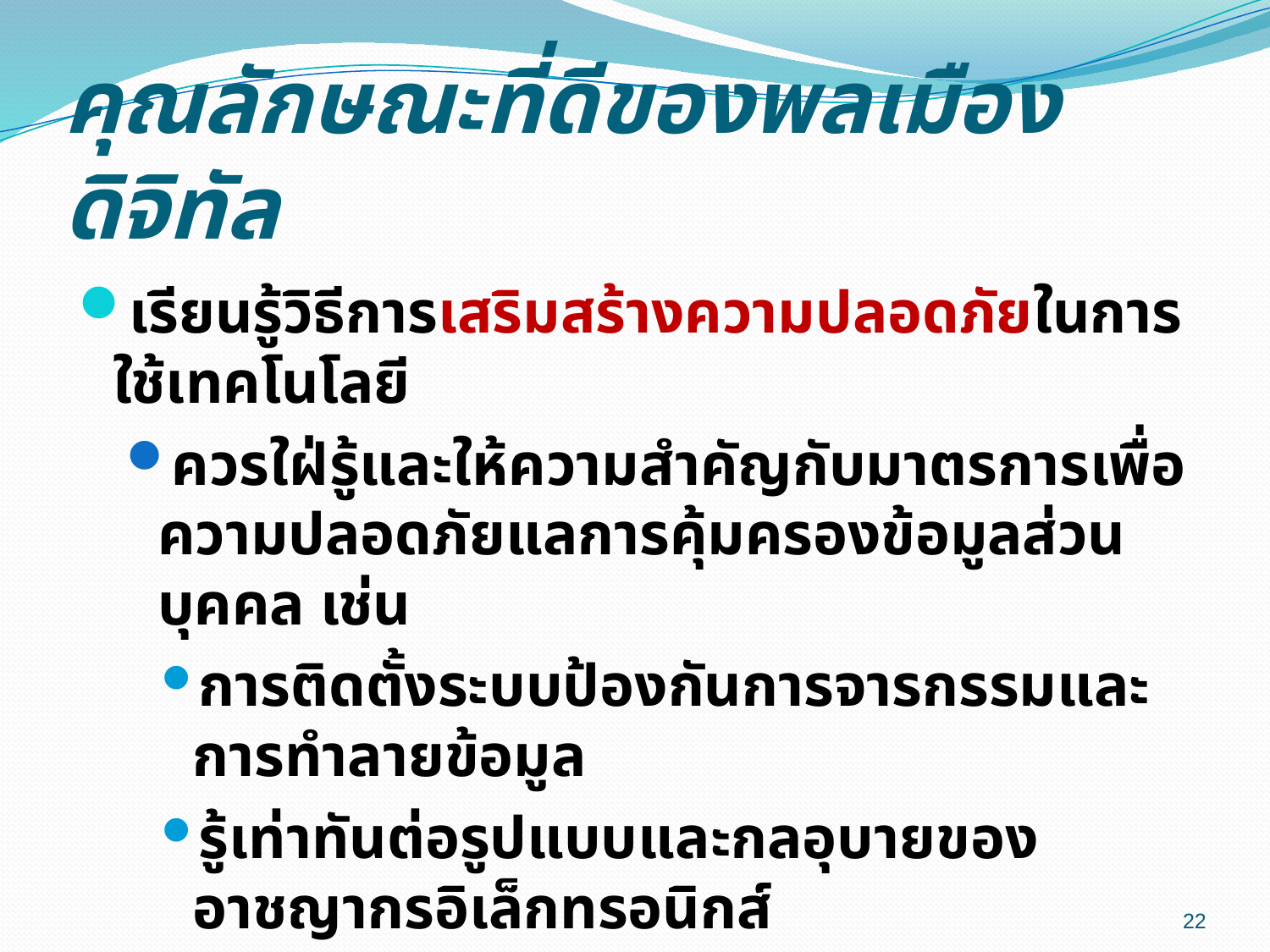

# คุณลักษณะที่ดีของพลเมืองดิจิทัล
เรียนรู้วิธีการเสริมสร้างความปลอดภัยในการใช้เทคโนโลยี
ควรใฝ่รู้และให้ความสำคัญกับมาตรการเพื่อความปลอดภัยแลการคุ้มครองข้อมูลส่วนบุคคล เช่น
การติดตั้งระบบป้องกันการจารกรรมและการทำลายข้อมูล
รู้เท่าทันต่อรูปแบบและกลอุบายของอาชญากรอิเล็กทรอนิกส์

22